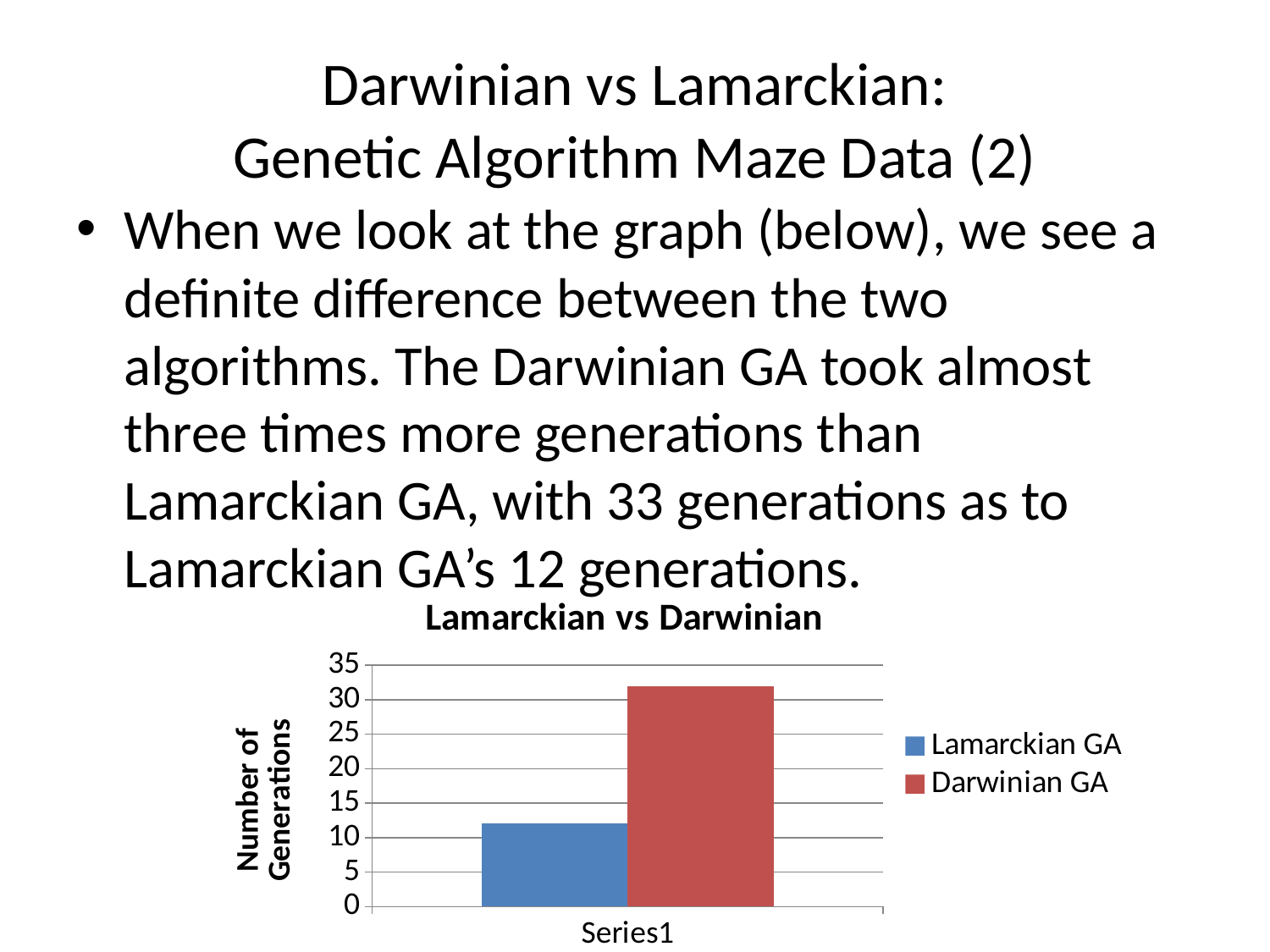

# Darwinian vs Lamarckian: Genetic Algorithm Maze Data (2)
When we look at the graph (below), we see a definite difference between the two algorithms. The Darwinian GA took almost three times more generations than Lamarckian GA, with 33 generations as to Lamarckian GA’s 12 generations.

### Chart: Lamarckian vs Darwinian

| Category |  |  |
|---|---|---|
|  | 12.0 | 32.0 |